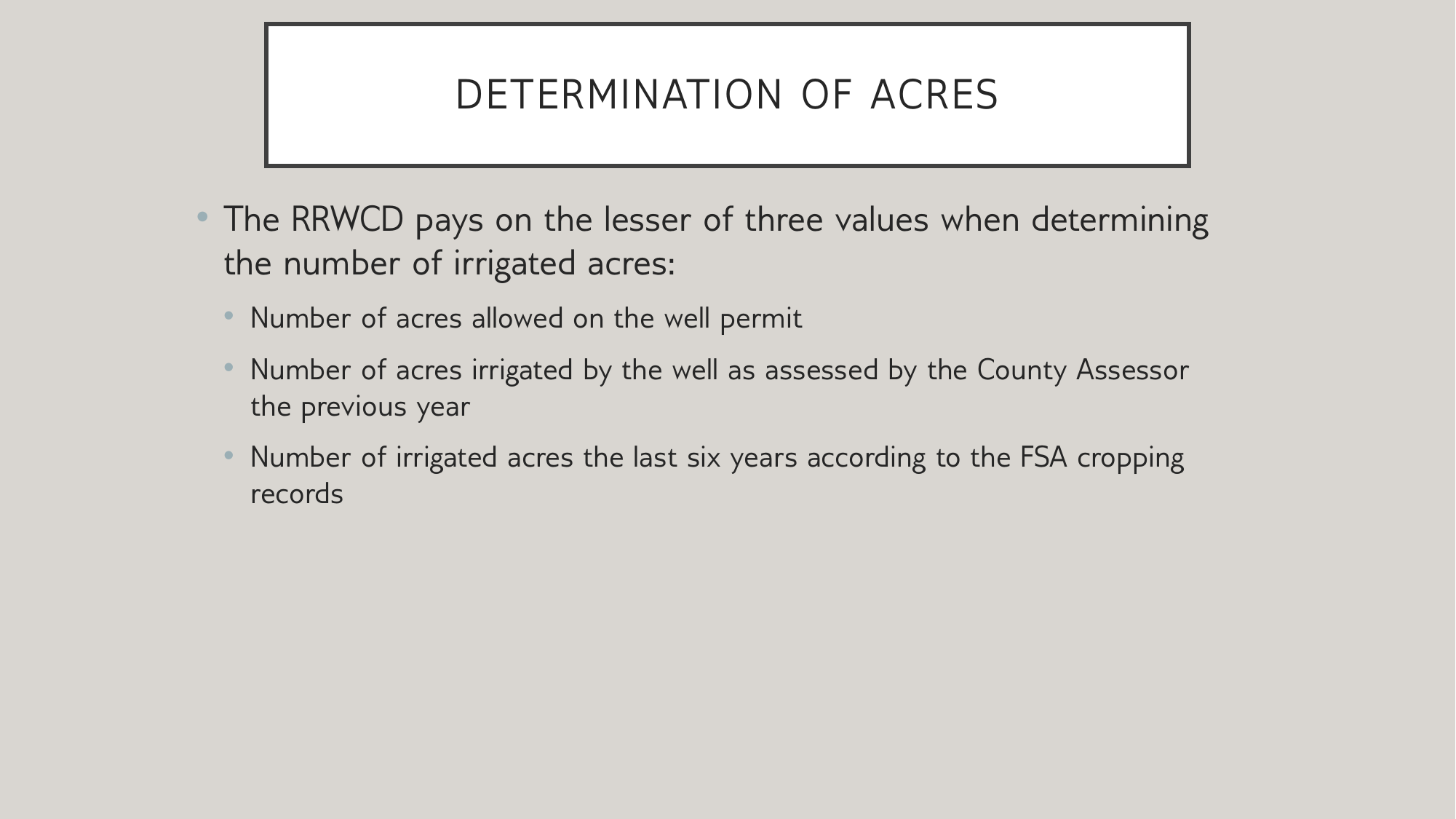

# Determination of acres
The RRWCD pays on the lesser of three values when determining the number of irrigated acres:
Number of acres allowed on the well permit
Number of acres irrigated by the well as assessed by the County Assessor the previous year
Number of irrigated acres the last six years according to the FSA cropping records